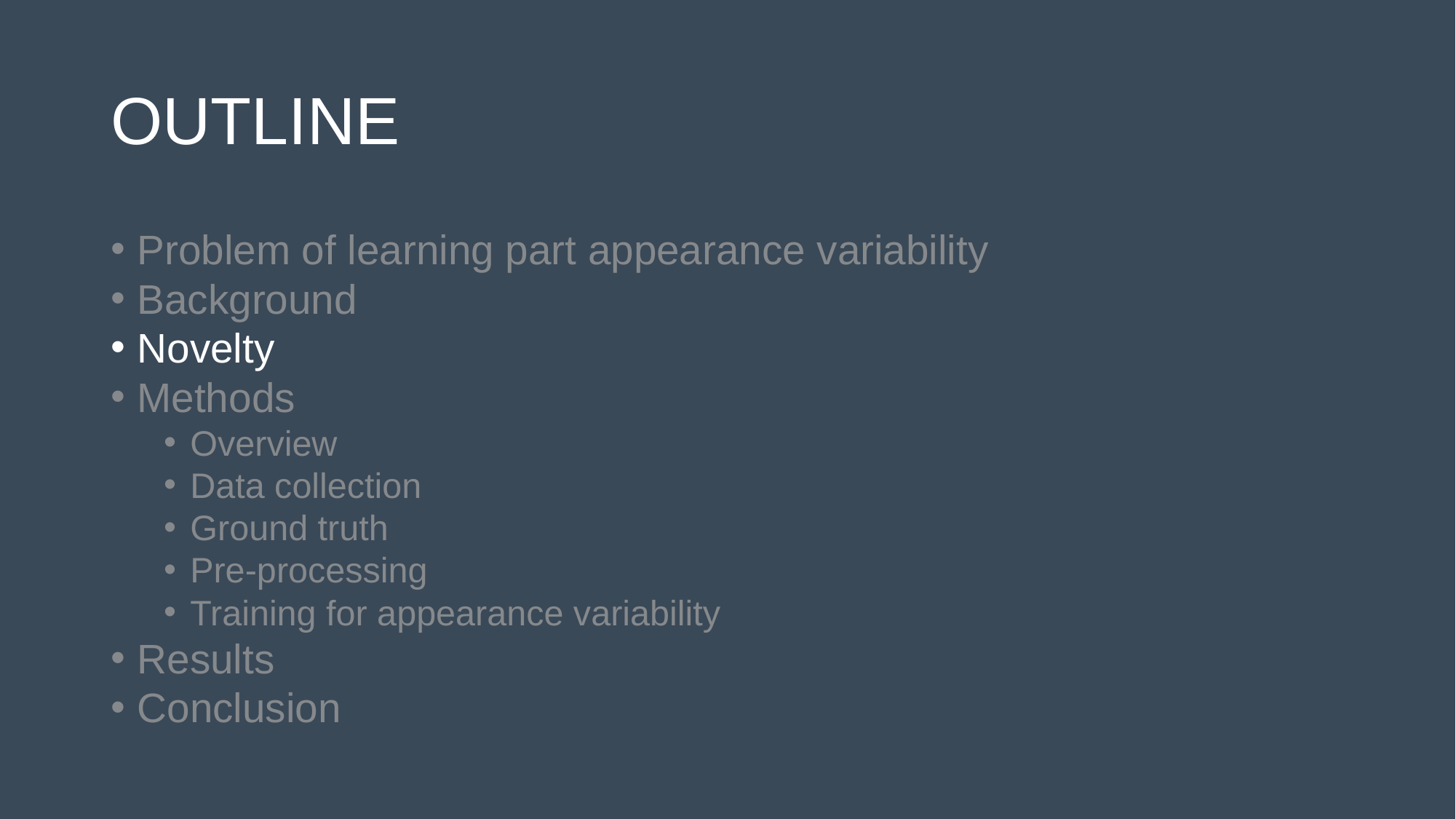

# OUTLINE
Problem of learning part appearance variability
Background
Novelty
Methods
Overview
Data collection
Ground truth
Pre-processing
Training for appearance variability
Results
Conclusion